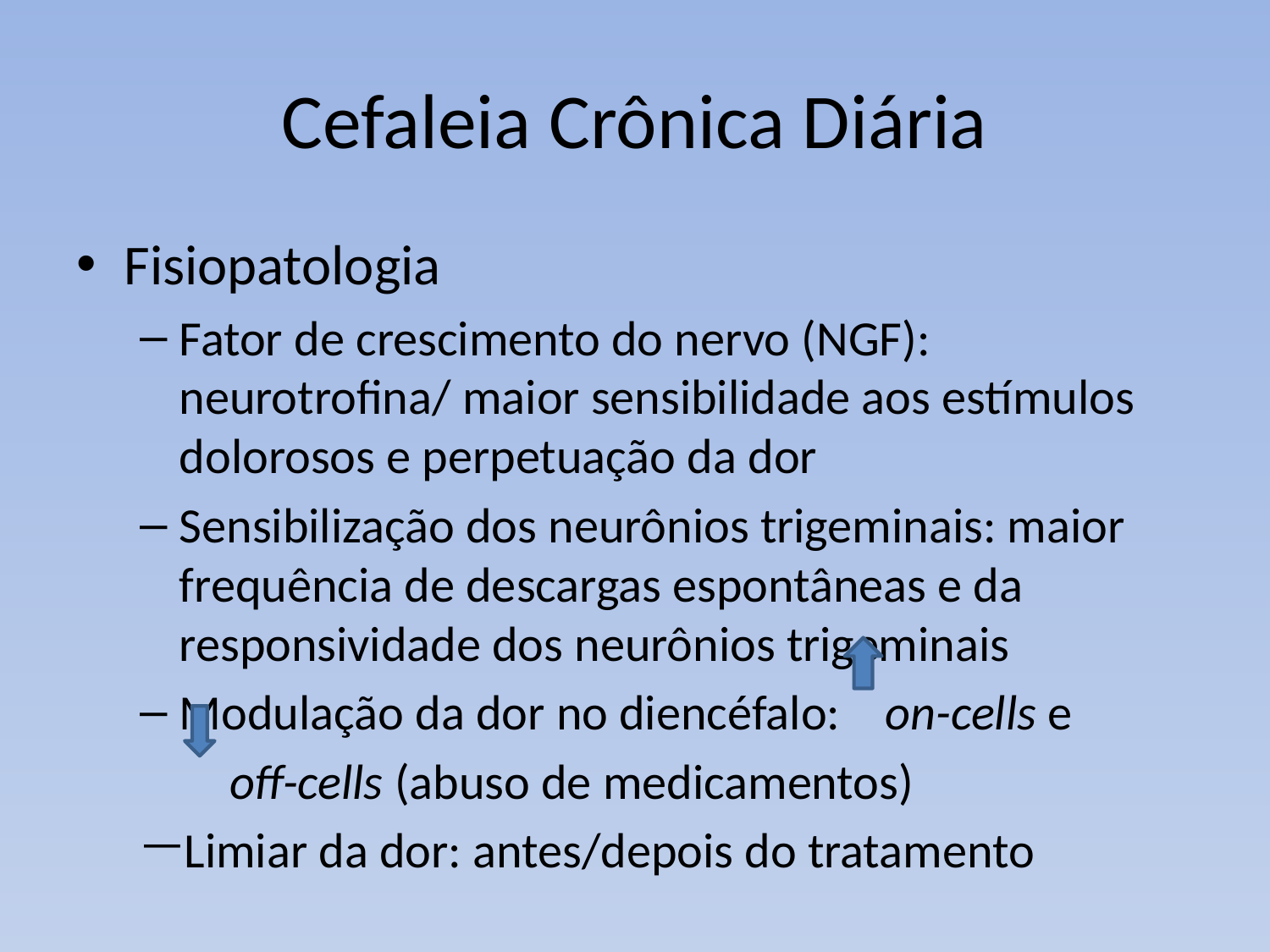

# Cefaleia Crônica Diária
Fisiopatologia
Fator de crescimento do nervo (NGF): neurotrofina/ maior sensibilidade aos estímulos dolorosos e perpetuação da dor
Sensibilização dos neurônios trigeminais: maior frequência de descargas espontâneas e da responsividade dos neurônios trigeminais
Modulação da dor no diencéfalo:    on-cells e
        off-cells (abuso de medicamentos)
Limiar da dor: antes/depois do tratamento